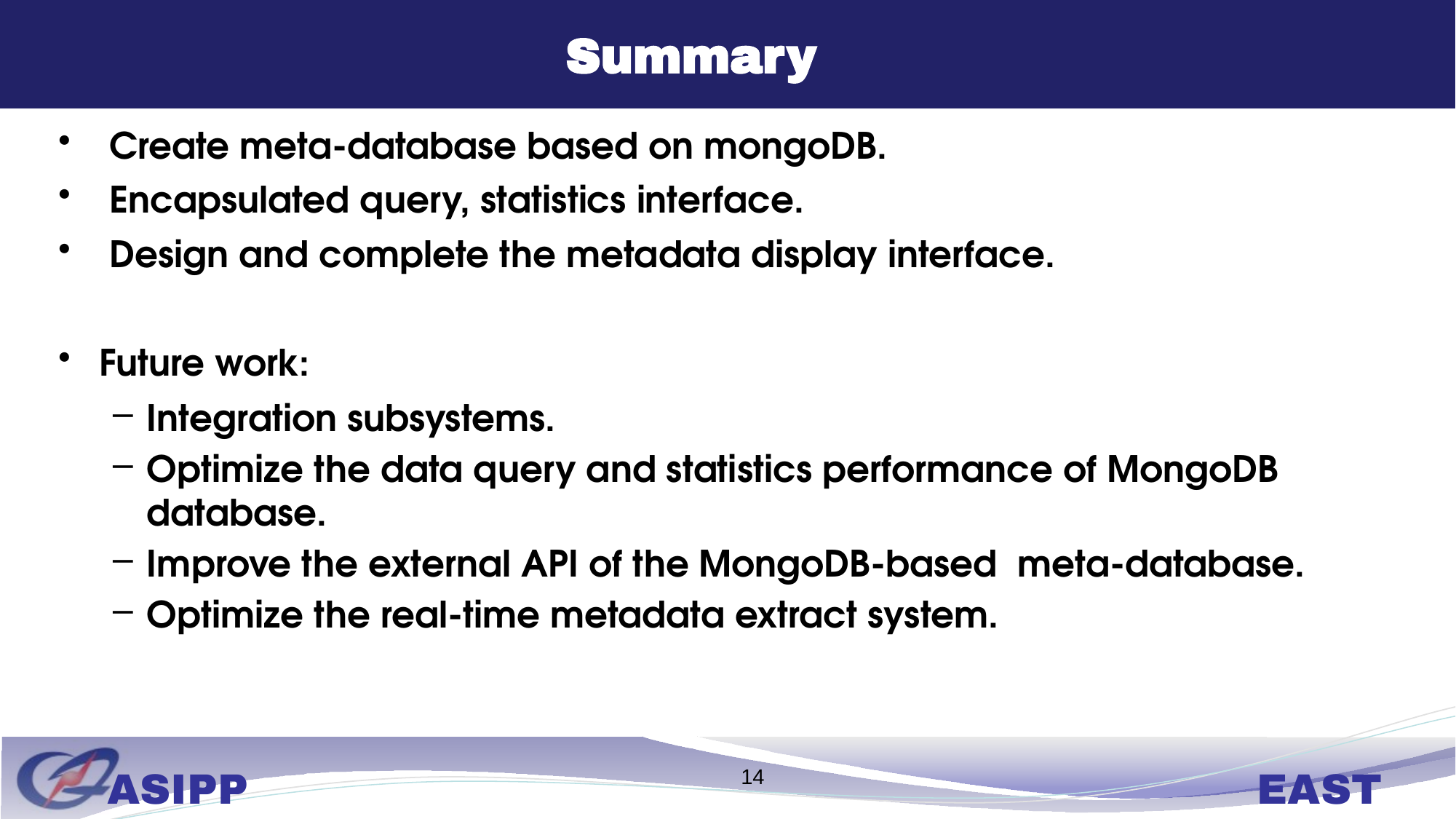

# Summary
 Create meta-database based on mongoDB.
 Encapsulated query, statistics interface.
 Design and complete the metadata display interface.

Future work:
Integration subsystems.
Optimize the data query and statistics performance of MongoDB database.
Improve the external API of the MongoDB-based  meta-database.
Optimize the real-time metadata extract system.

14